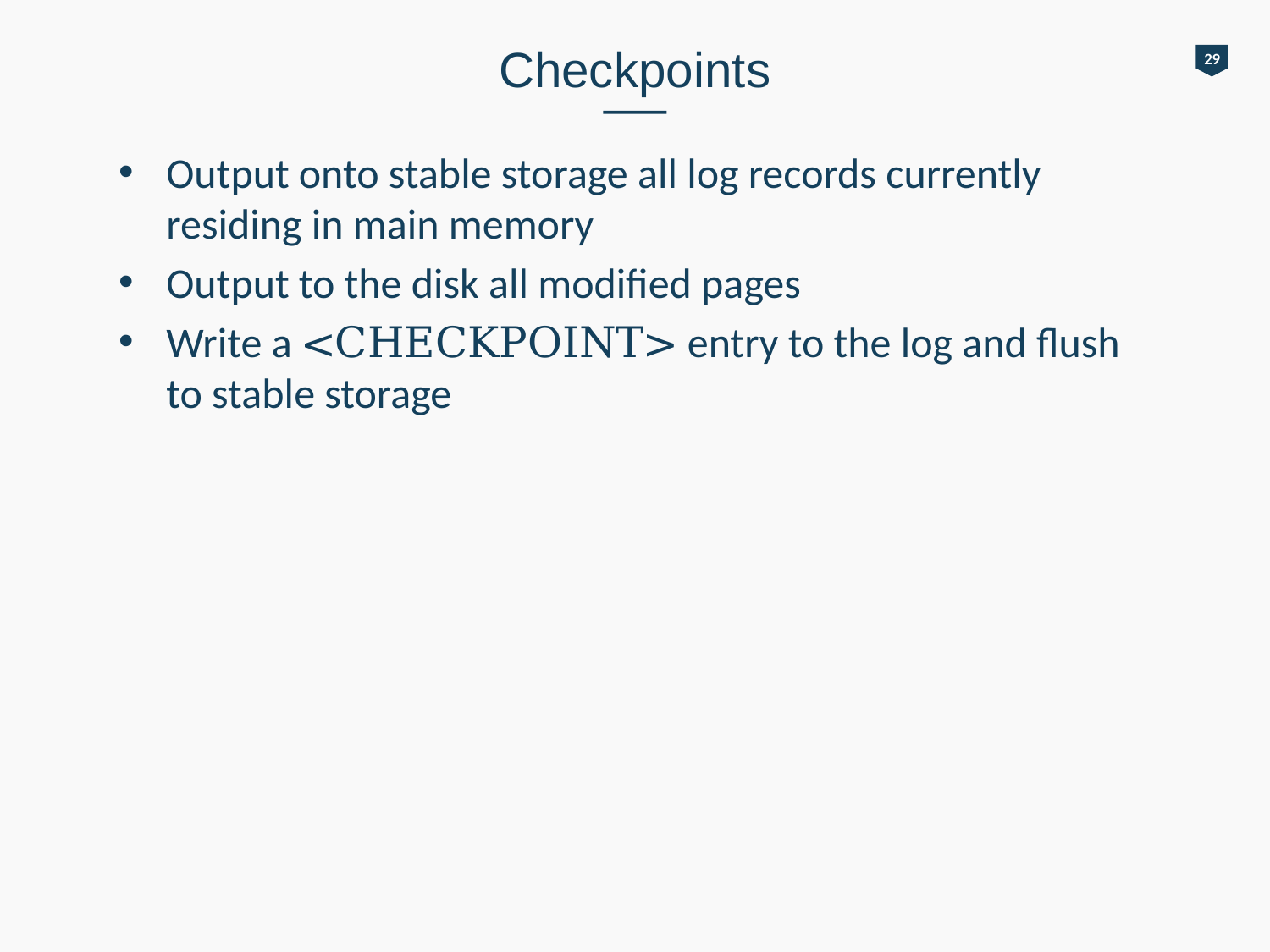

# Checkpoints
29

Output onto stable storage all log records currently residing in main memory
Output to the disk all modified pages
Write a <CHECKPOINT> entry to the log and flush to stable storage